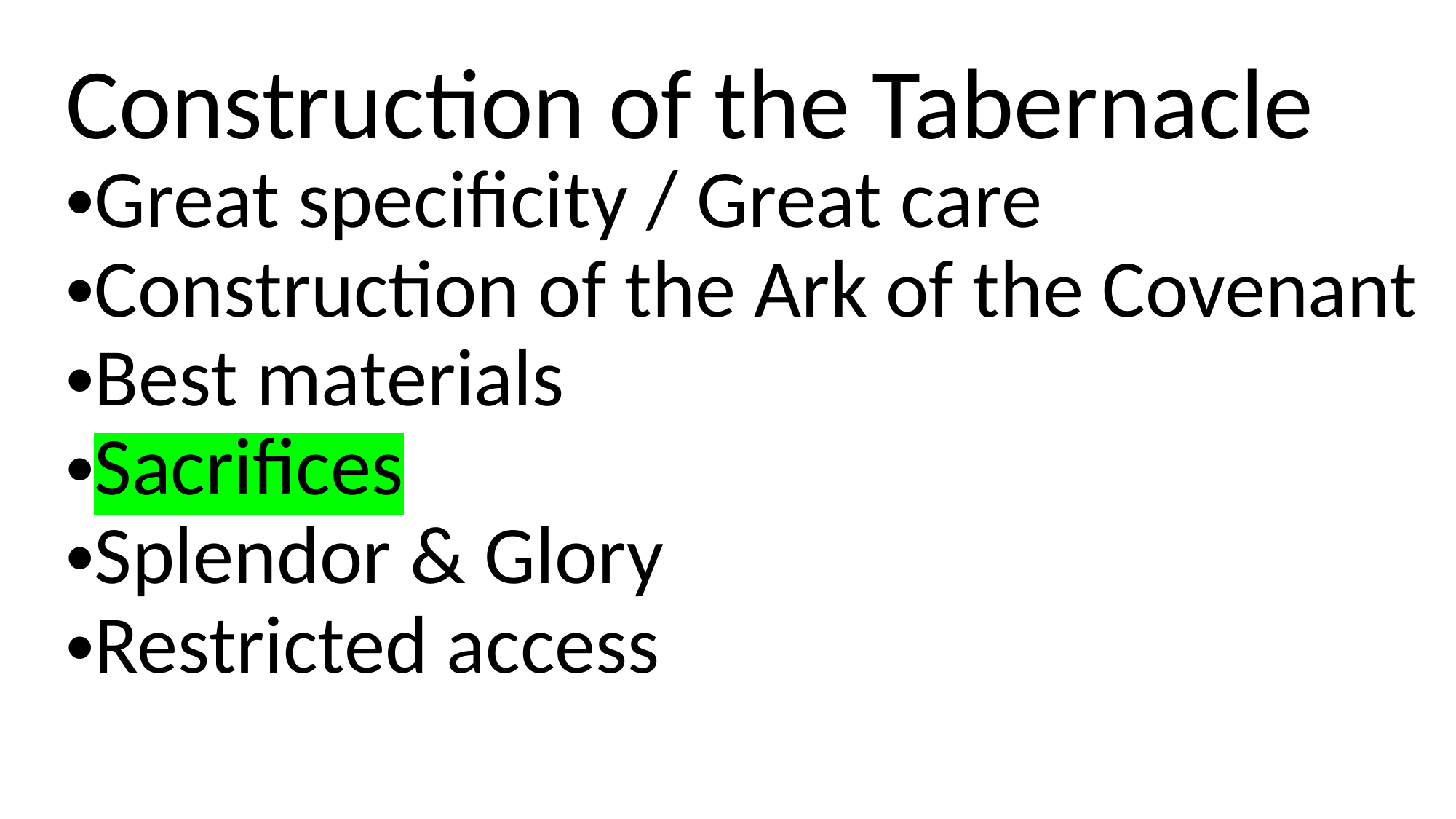

# Construction of the Tabernacle
Great specificity / Great care
Construction of the Ark of the Covenant
Best materials
Sacrifices
Splendor & Glory
Restricted access